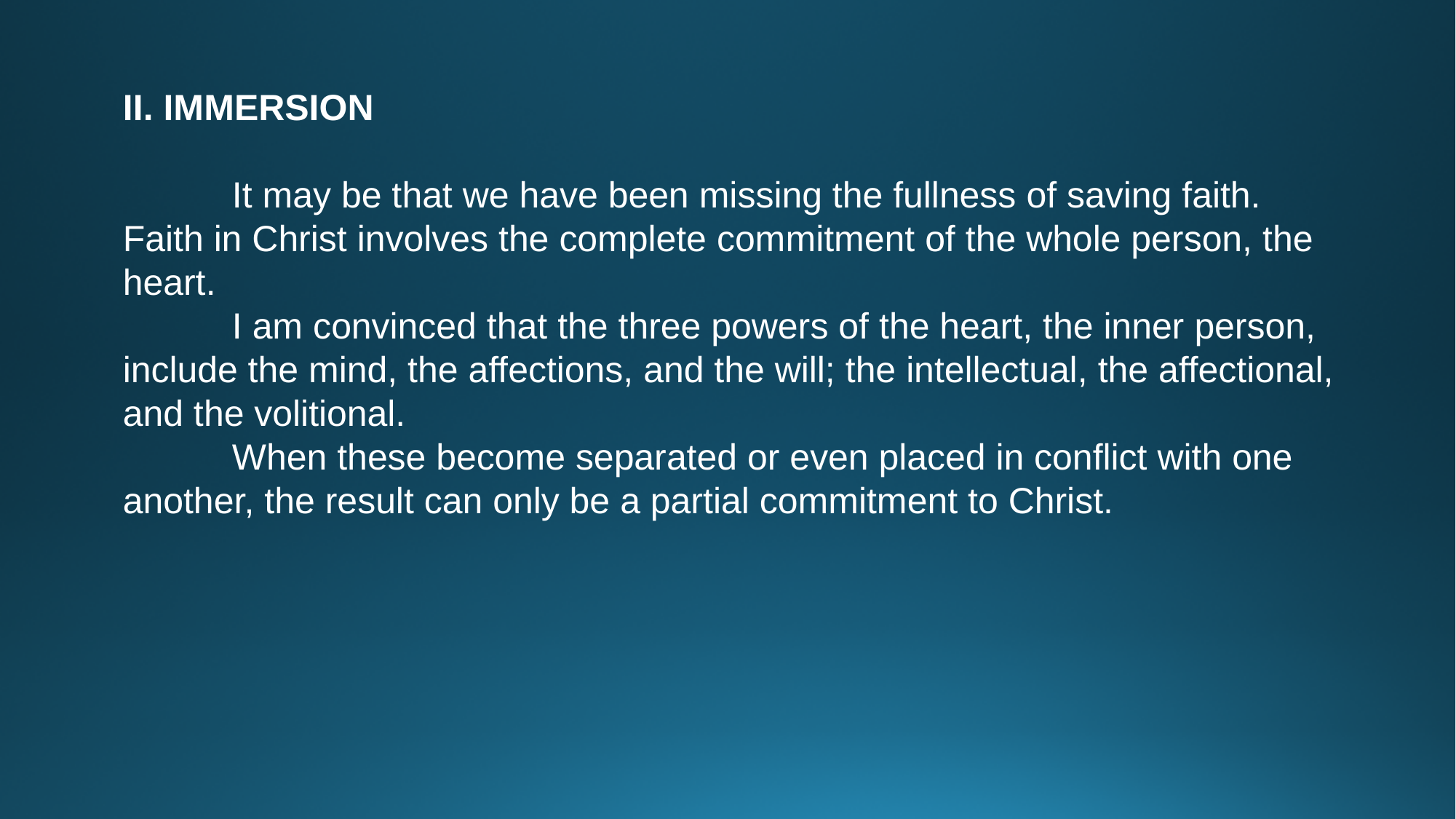

II. IMMERSION

	It may be that we have been missing the fullness of saving faith. Faith in Christ involves the complete commitment of the whole person, the heart.
	I am convinced that the three powers of the heart, the inner person, include the mind, the affections, and the will; the intellectual, the affectional, and the volitional.
	When these become separated or even placed in conflict with one another, the result can only be a partial commitment to Christ.